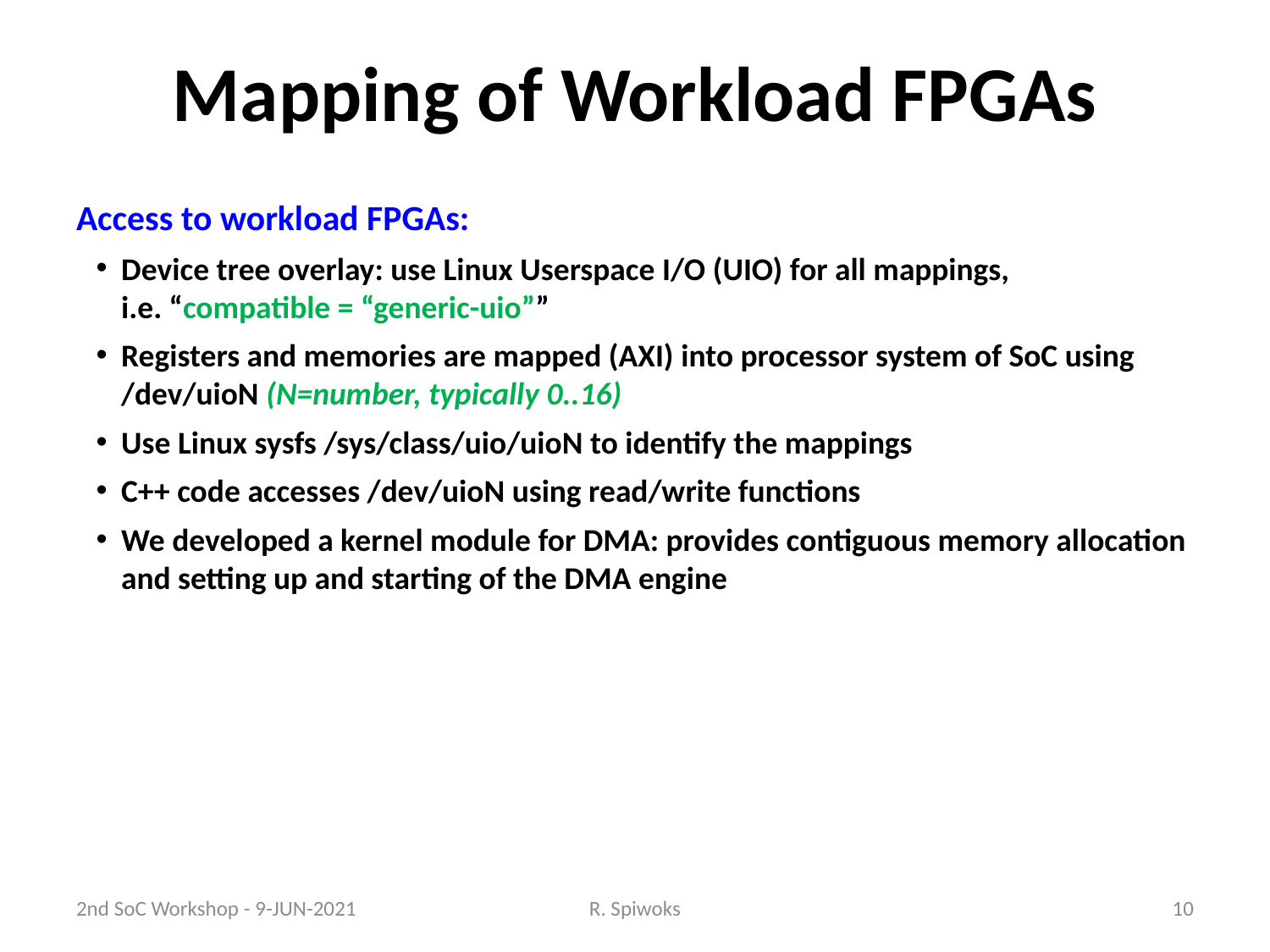

# Mapping of Workload FPGAs
Access to workload FPGAs:
Device tree overlay: use Linux Userspace I/O (UIO) for all mappings,
i.e. “compatible = “generic-uio””
Registers and memories are mapped (AXI) into processor system of SoC using /dev/uioN (N=number, typically 0..16)
Use Linux sysfs /sys/class/uio/uioN to identify the mappings
C++ code accesses /dev/uioN using read/write functions
We developed a kernel module for DMA: provides contiguous memory allocation and setting up and starting of the DMA engine

2nd SoC Workshop - 9-JUN-2021
R. Spiwoks
10